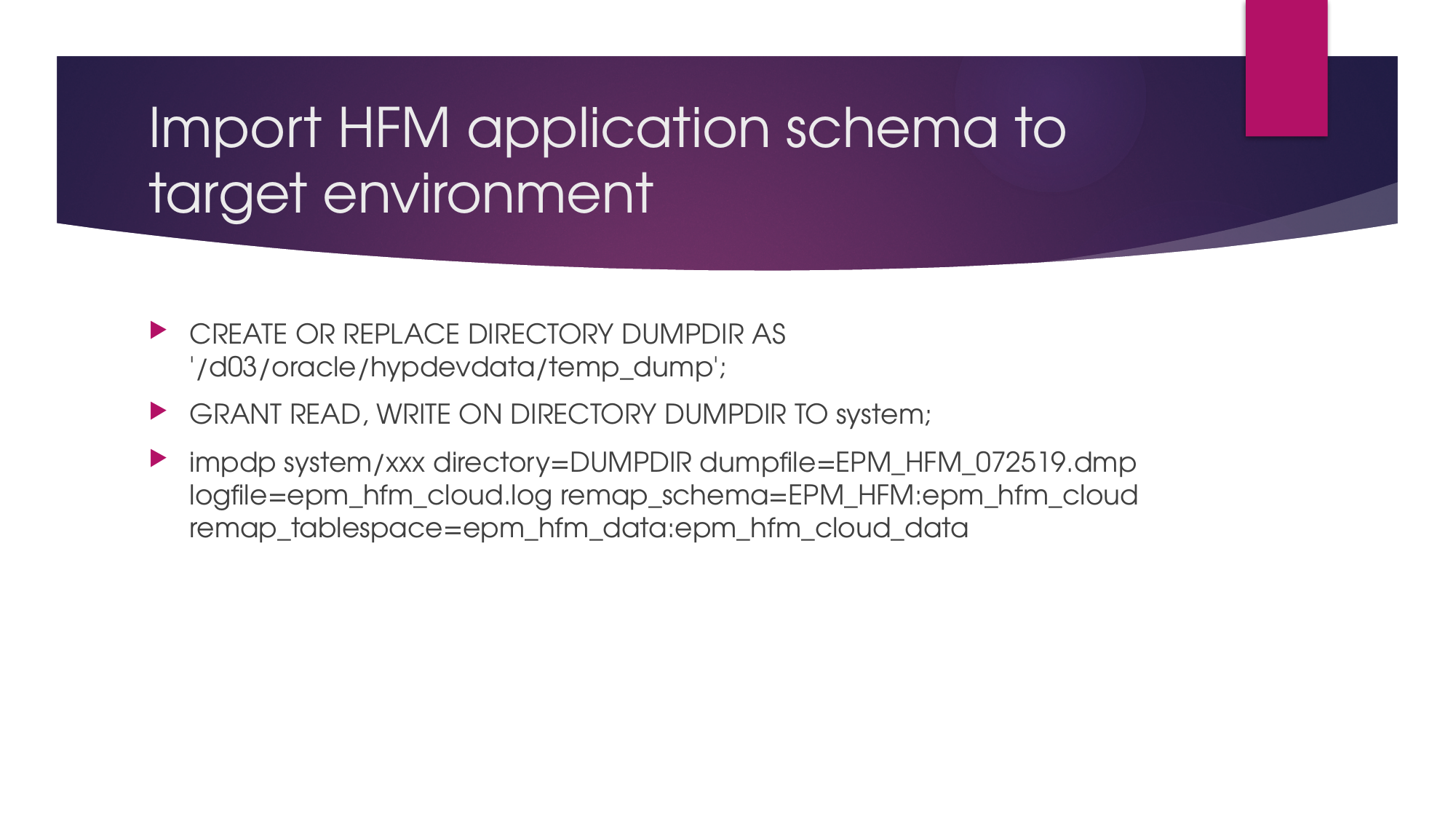

# Import HFM application schema to target environment
CREATE OR REPLACE DIRECTORY DUMPDIR AS '/d03/oracle/hypdevdata/temp_dump';
GRANT READ, WRITE ON DIRECTORY DUMPDIR TO system;
impdp system/xxx directory=DUMPDIR dumpfile=EPM_HFM_072519.dmp logfile=epm_hfm_cloud.log remap_schema=EPM_HFM:epm_hfm_cloud remap_tablespace=epm_hfm_data:epm_hfm_cloud_data